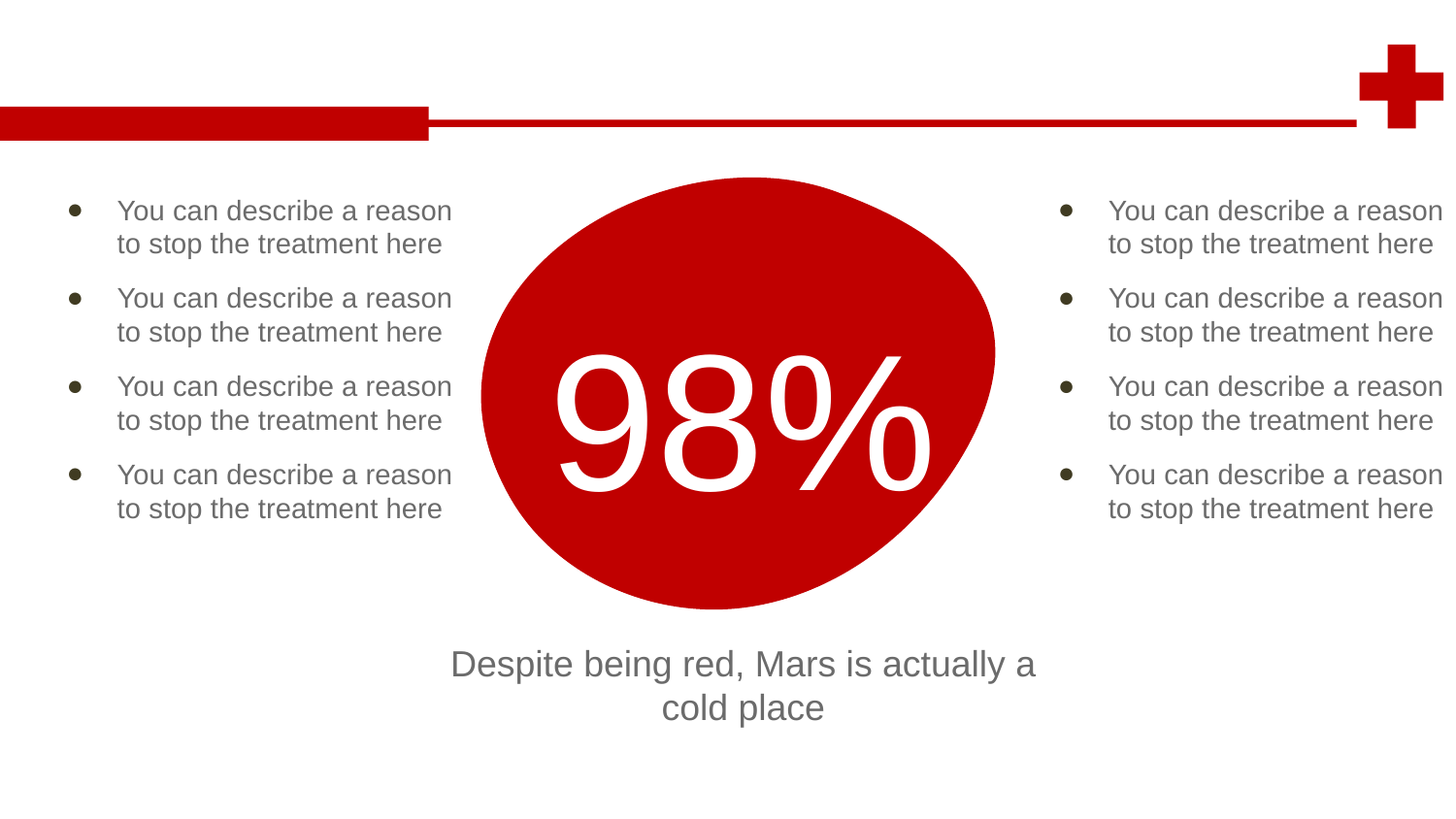

You can describe a reason to stop the treatment here
You can describe a reason to stop the treatment here
You can describe a reason to stop the treatment here
You can describe a reason to stop the treatment here

You can describe a reason to stop the treatment here
You can describe a reason to stop the treatment here
You can describe a reason to stop the treatment here
You can describe a reason to stop the treatment here
# 98%
Despite being red, Mars is actually a cold place